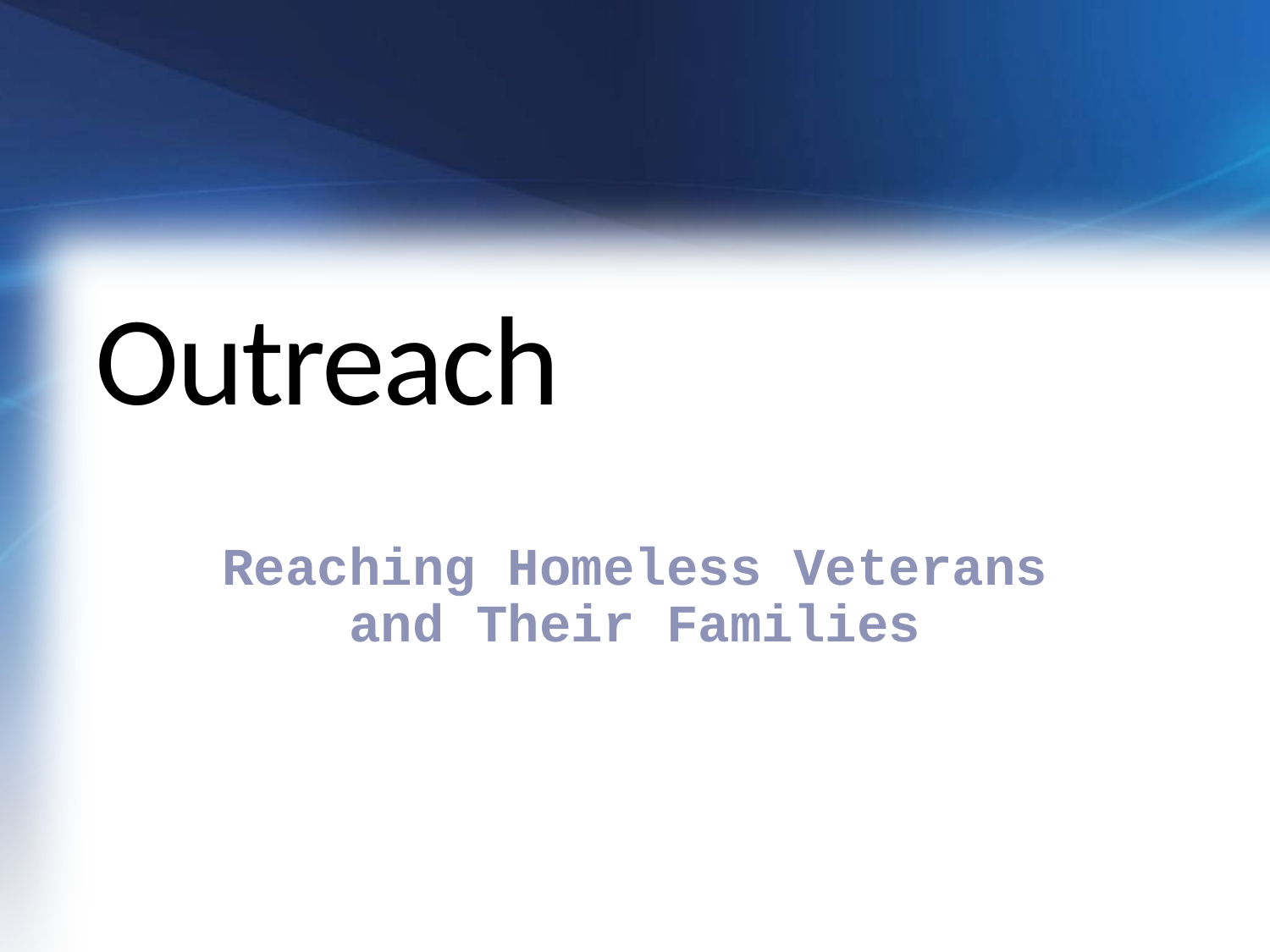

# Outreach
Reaching Homeless Veterans and Their Families